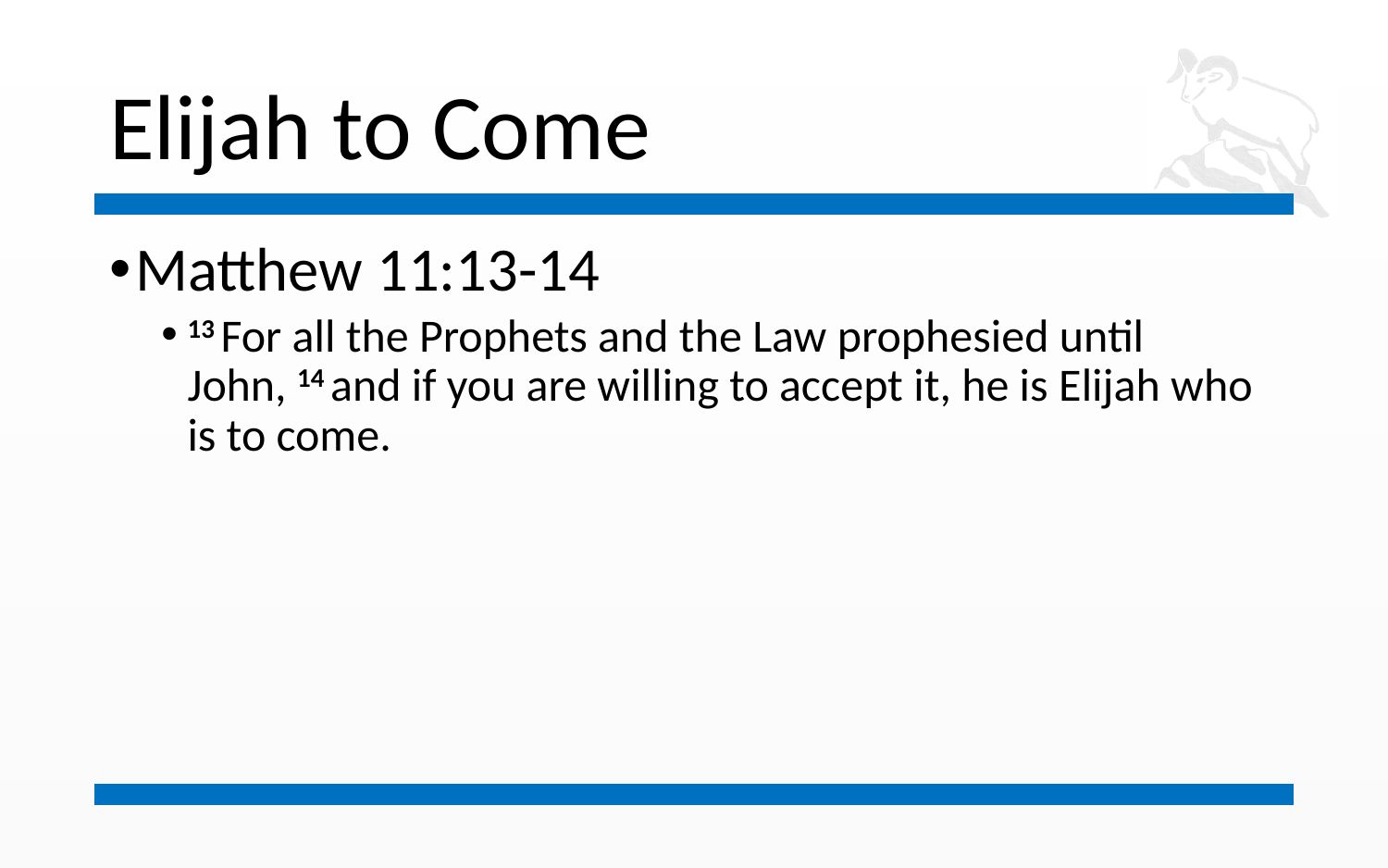

# Elijah to Come
Matthew 11:13-14
13 For all the Prophets and the Law prophesied until John, 14 and if you are willing to accept it, he is Elijah who is to come.